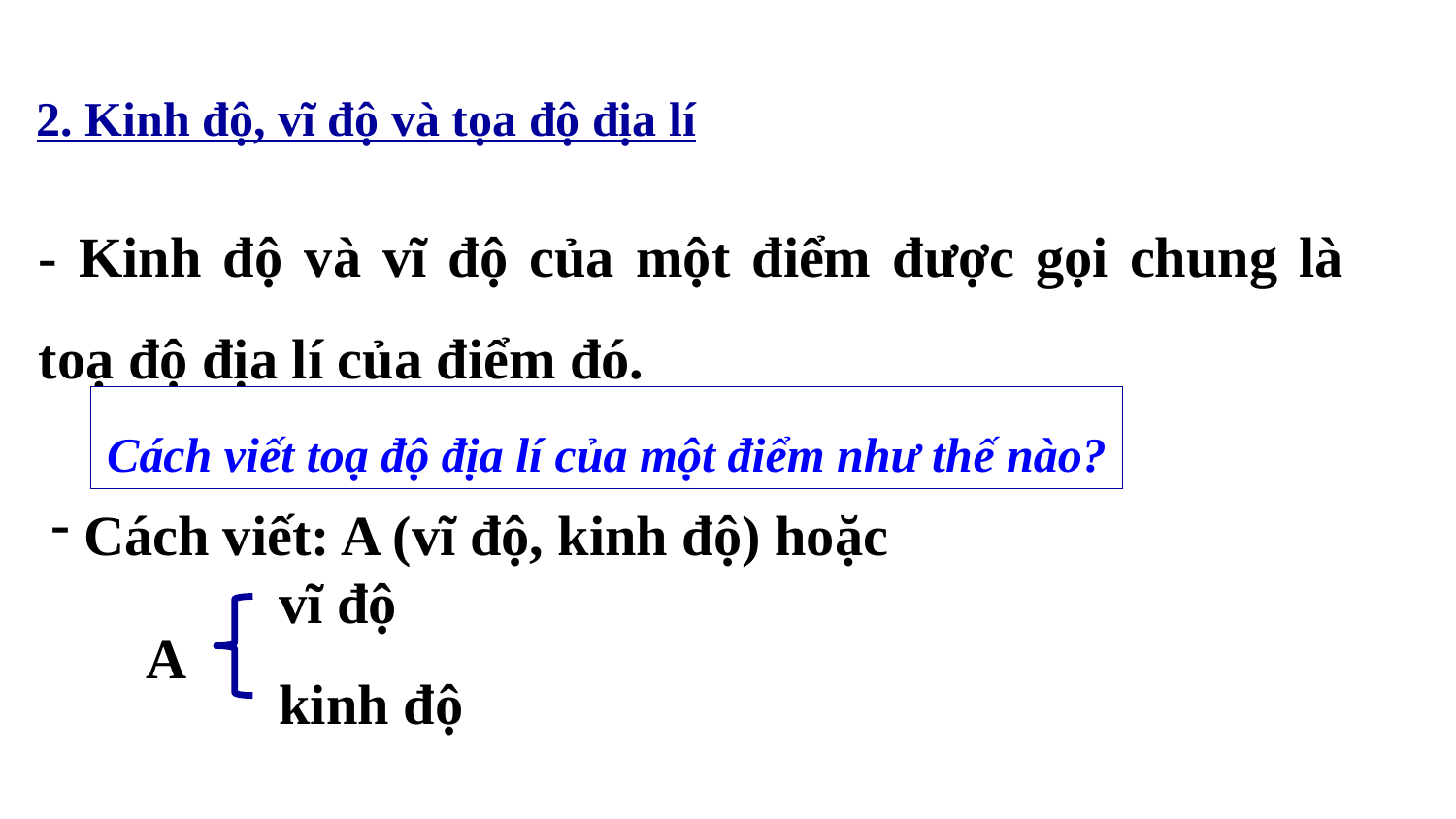

2. Kinh độ, vĩ độ và tọa độ địa lí
- Kinh độ và vĩ độ của một điểm được gọi chung là toạ độ địa lí của điểm đó.
Cách viết toạ độ địa lí của một điểm như thế nào?
 Cách viết: A (vĩ độ, kinh độ) hoặc
vĩ độ

A
kinh độ